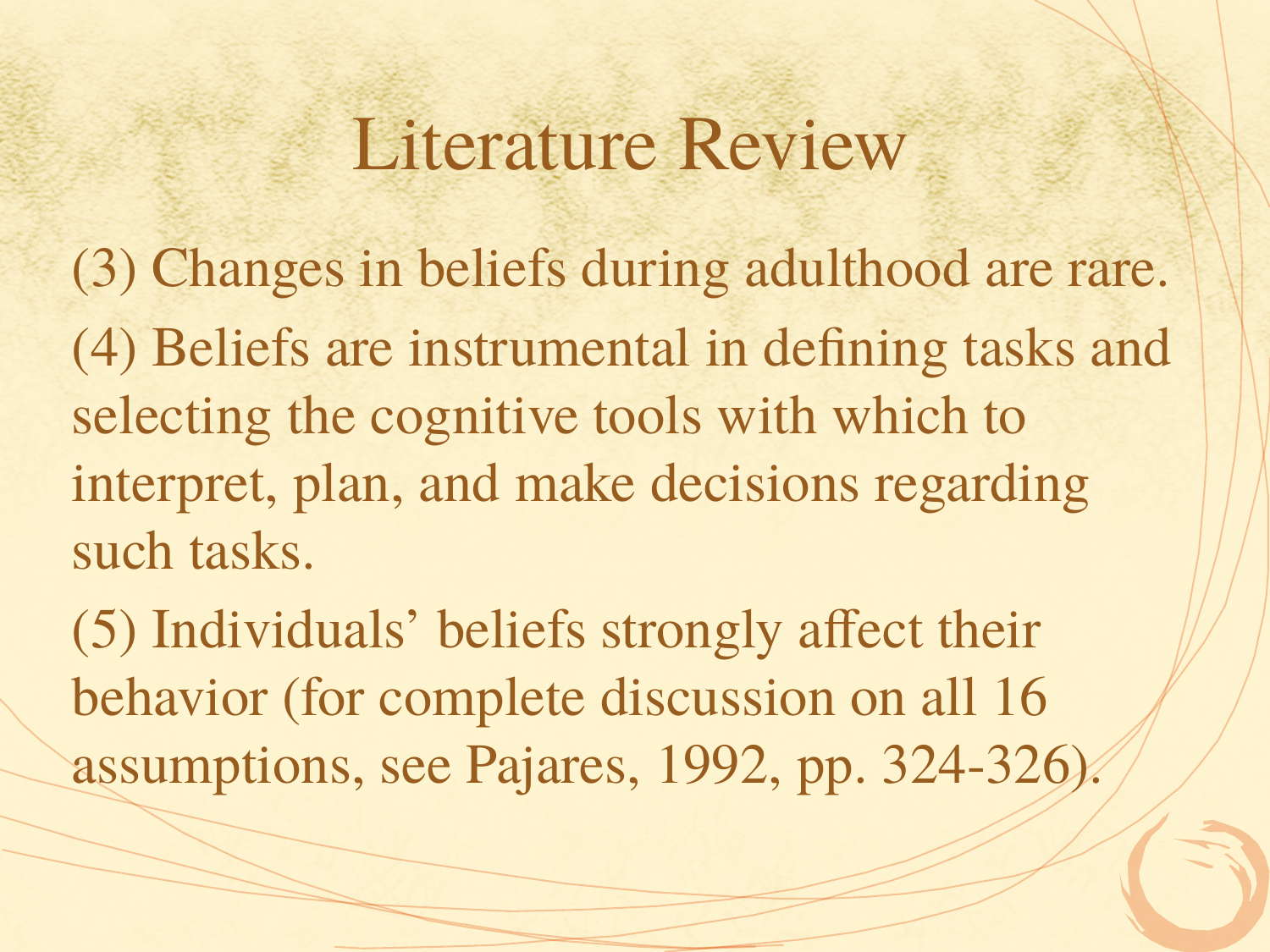

# Literature Review
(3) Changes in beliefs during adulthood are rare.
(4) Beliefs are instrumental in defining tasks and selecting the cognitive tools with which to interpret, plan, and make decisions regarding such tasks.
(5) Individuals’ beliefs strongly affect their behavior (for complete discussion on all 16 assumptions, see Pajares, 1992, pp. 324-326).